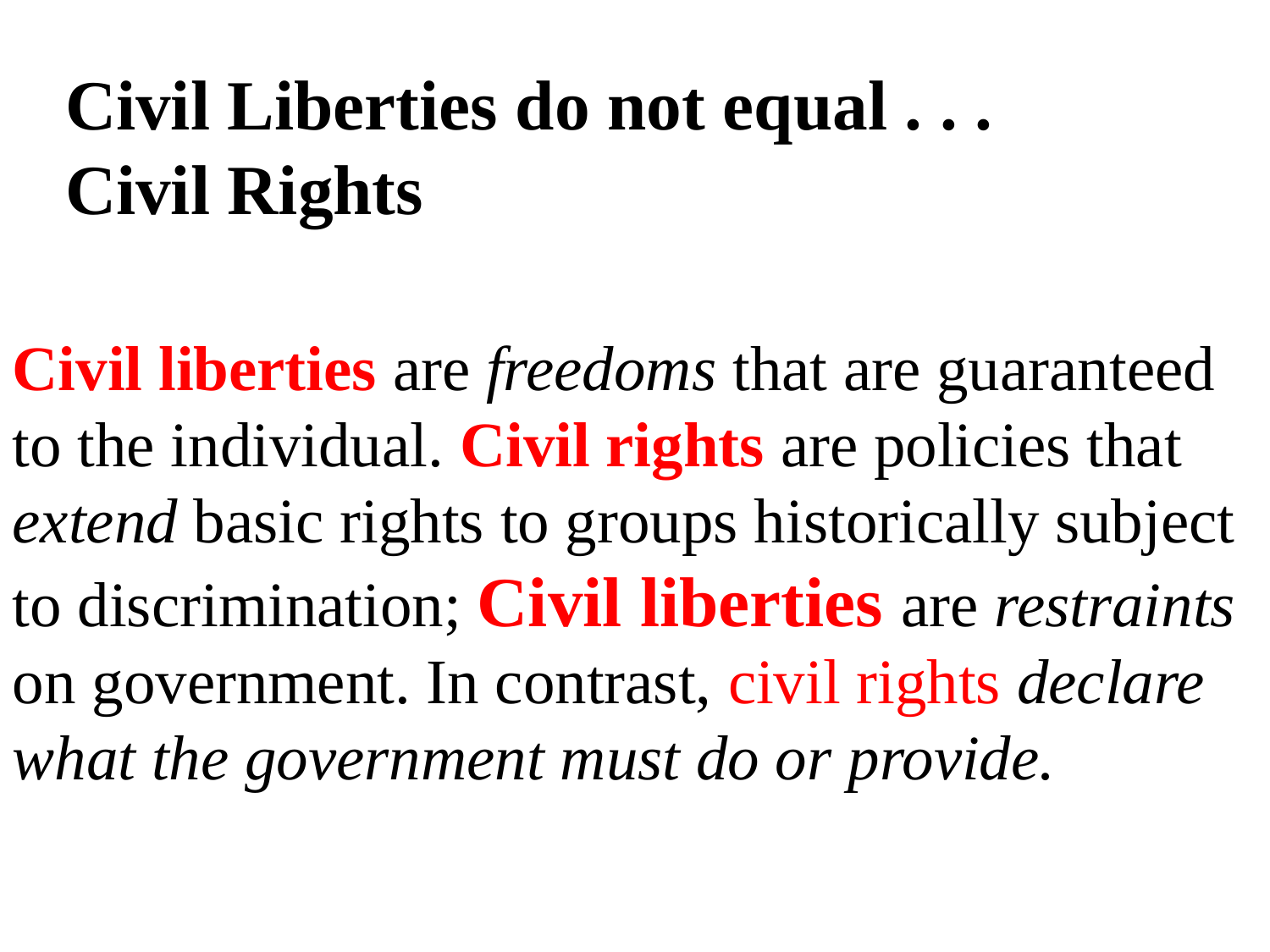

Civil Liberties do not equal . . . Civil Rights

Civil liberties are freedoms that are guaranteed to the individual. Civil rights are policies that extend basic rights to groups historically subject to discrimination; Civil liberties are restraints on government. In contrast, civil rights declare what the government must do or provide.